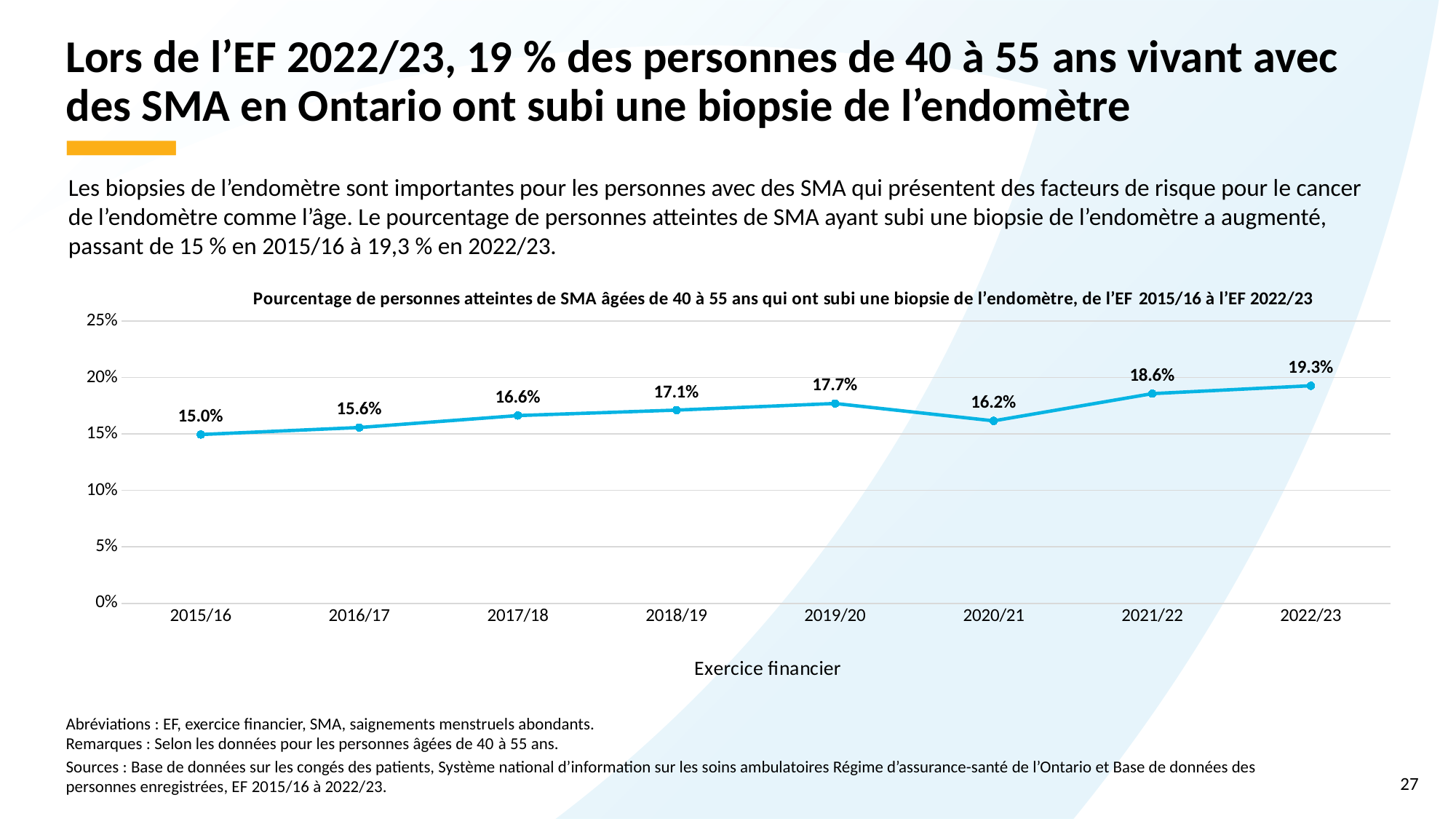

# Lors de l’EF 2022/23, 19 % des personnes de 40 à 55 ans vivant avec des SMA en Ontario ont subi une biopsie de l’endomètre
Les biopsies de l’endomètre sont importantes pour les personnes avec des SMA qui présentent des facteurs de risque pour le cancer de l’endomètre comme l’âge. Le pourcentage de personnes atteintes de SMA ayant subi une biopsie de l’endomètre a augmenté, passant de 15 % en 2015/16 à 19,3 % en 2022/23.

### Chart: Pourcentage de personnes atteintes de SMA âgées de 40 à 55 ans qui ont subi une biopsie de l’endomètre, de l’EF 2015/16 à l’EF 2022/23

| Category | Biopsie de l’endomètre pour SMA (pourcentage) |
|---|---|
| 2015/16 | 0.1496 |
| 2016/17 | 0.1558 |
| 2017/18 | 0.1664 |
| 2018/19 | 0.1712 |
| 2019/20 | 0.1771 |
| 2020/21 | 0.1617 |
| 2021/22 | 0.1858 |
| 2022/23 | 0.1928 |
Abréviations : EF, exercice financier, SMA, saignements menstruels abondants.
Remarques : Selon les données pour les personnes âgées de 40 à 55 ans.
Sources : Base de données sur les congés des patients, Système national d’information sur les soins ambulatoires Régime d’assurance-santé de l’Ontario et Base de données des personnes enregistrées, EF 2015/16 à 2022/23.
27